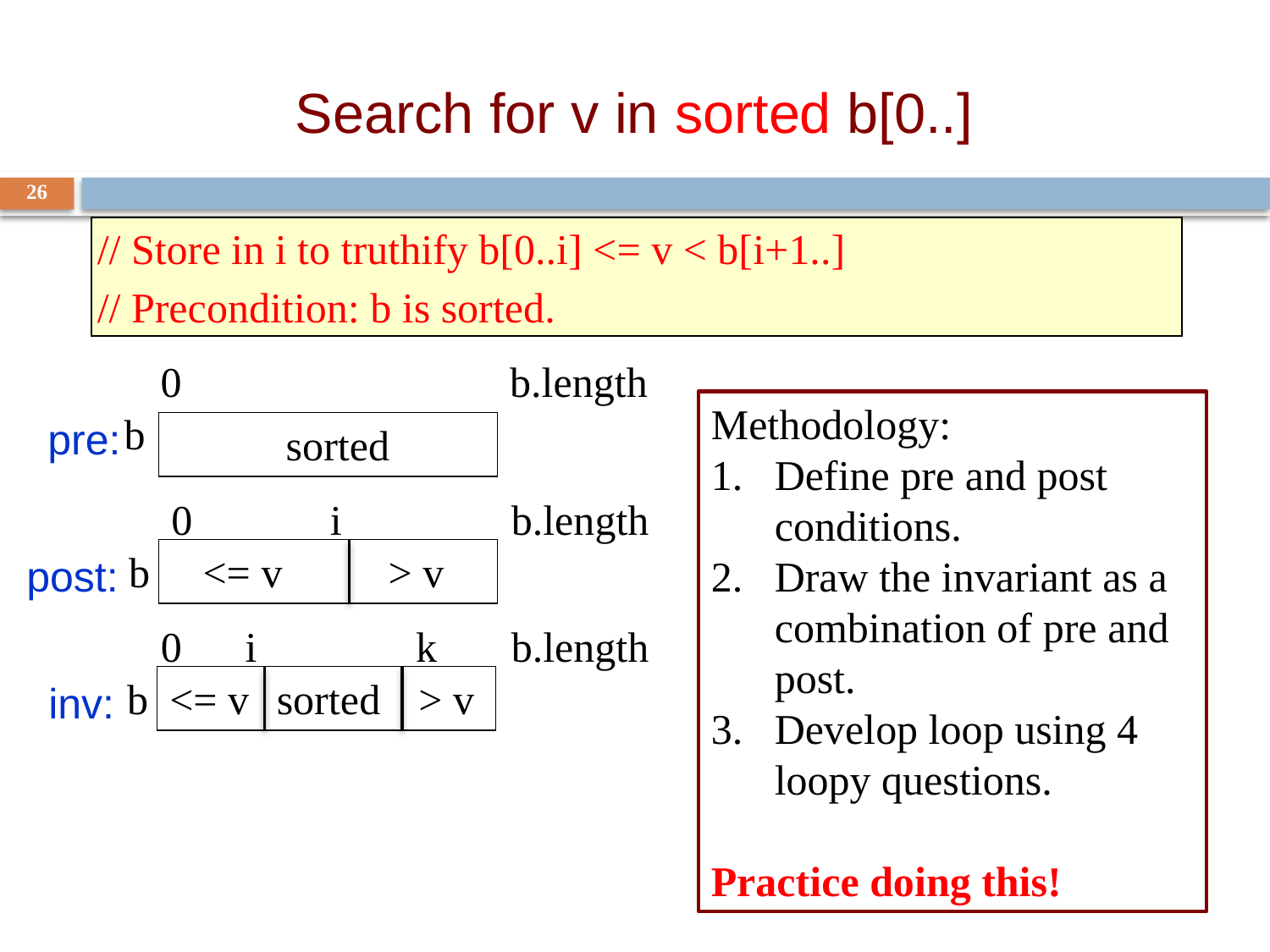

# Search for v in sorted b[0..]
26
// Store in i to truthify b[0..i] <= v < b[i+1..]
// Precondition: b is sorted.
0                               b.length
b
pre:

sorted
Methodology:
Define pre and post conditions.
Draw the invariant as a combination of pre and post.
Develop loop using 4 loopy questions.

Practice doing this!
0             i                b.length
b     <= v          > v
post:

0      i               k       b.length
b  <= v                > v
  inv:

sorted